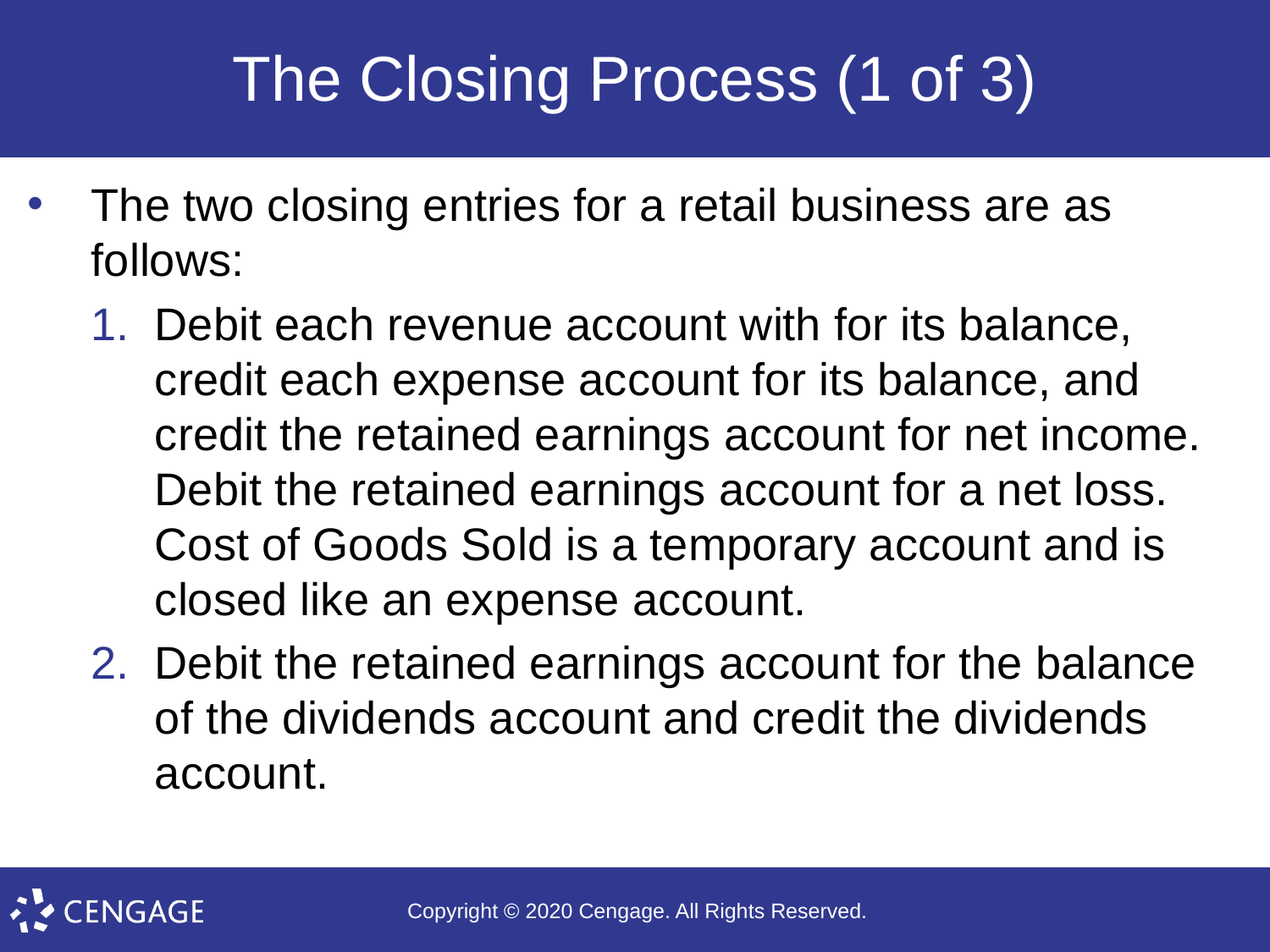

# The Closing Process (1 of 3)
The two closing entries for a retail business are as follows:
Debit each revenue account with for its balance, credit each expense account for its balance, and credit the retained earnings account for net income. Debit the retained earnings account for a net loss. Cost of Goods Sold is a temporary account and is closed like an expense account.
Debit the retained earnings account for the balance of the dividends account and credit the dividends account.